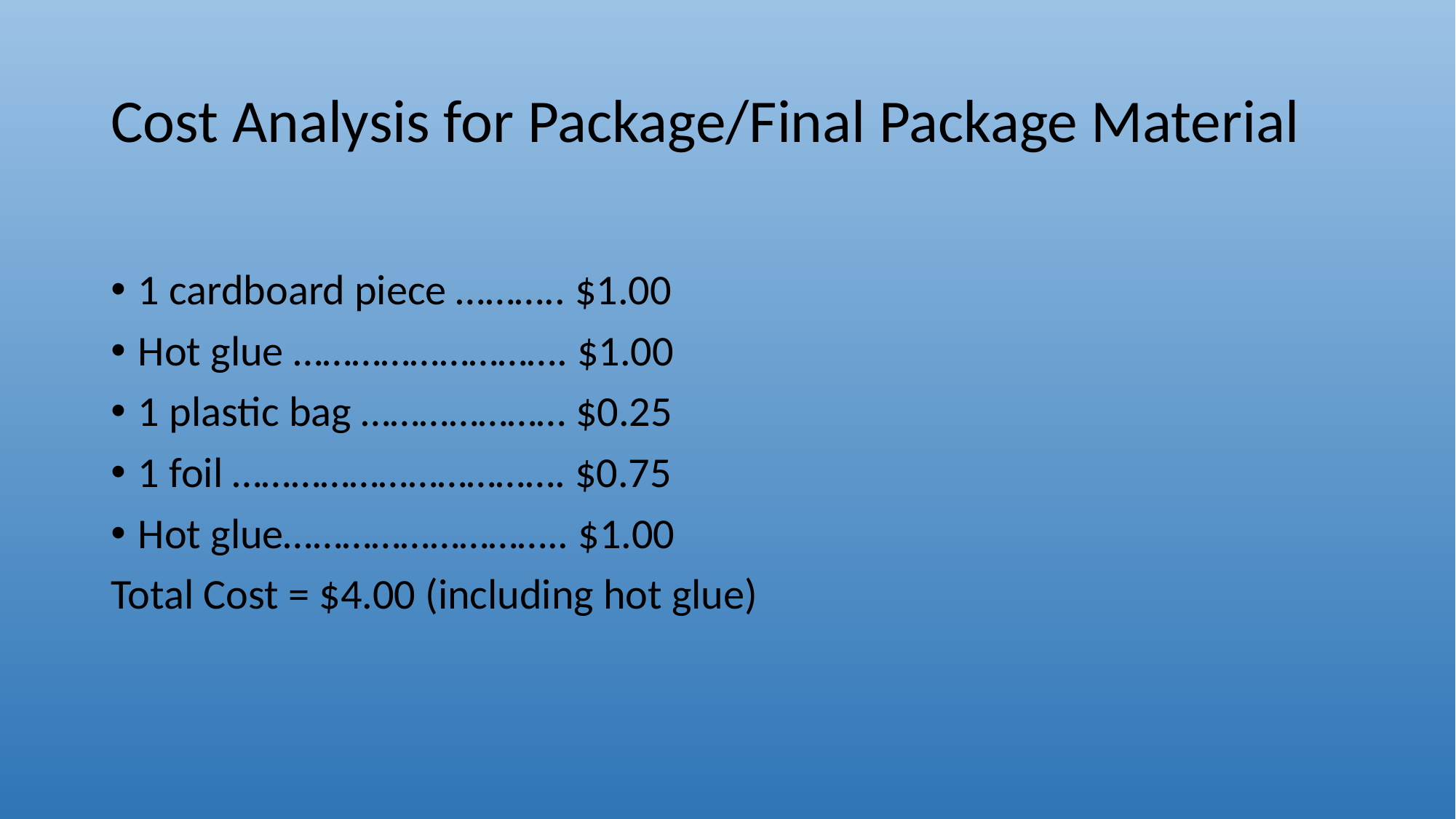

# Cost Analysis for Package/Final Package Material
1 cardboard piece ……….. $1.00
Hot glue ………………………. $1.00
1 plastic bag ………………… $0.25
1 foil ……………………………. $0.75
Hot glue……………………….. $1.00
Total Cost = $4.00 (including hot glue)